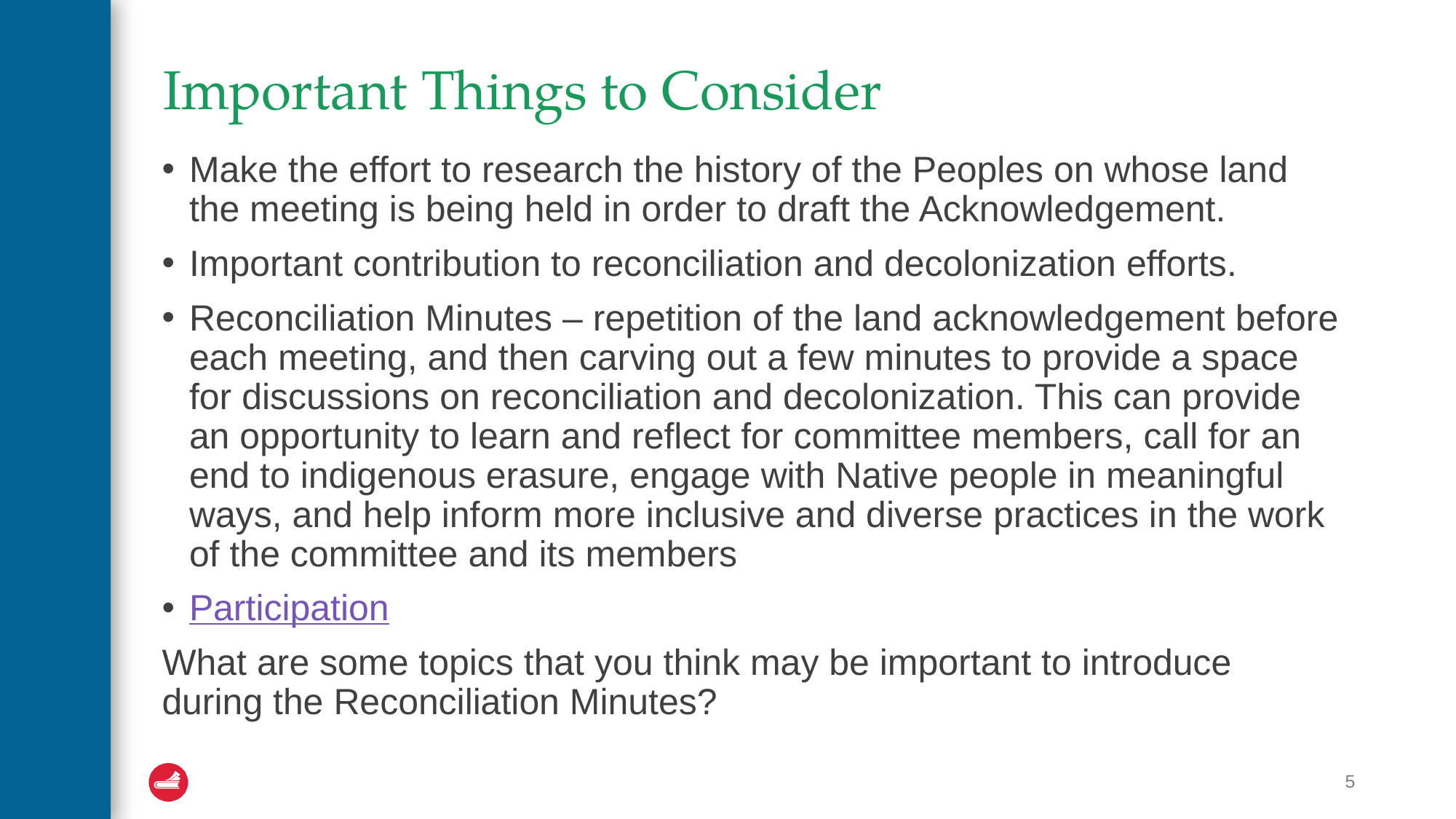

# Important Things to Consider
Make the effort to research the history of the Peoples on whose land the meeting is being held in order to draft the Acknowledgement.
Important contribution to reconciliation and decolonization efforts.
Reconciliation Minutes – repetition of the land acknowledgement before each meeting, and then carving out a few minutes to provide a space for discussions on reconciliation and decolonization. This can provide an opportunity to learn and reflect for committee members, call for an end to indigenous erasure, engage with Native people in meaningful ways, and help inform more inclusive and diverse practices in the work of the committee and its members
Participation
What are some topics that you think may be important to introduce during the Reconciliation Minutes?
5